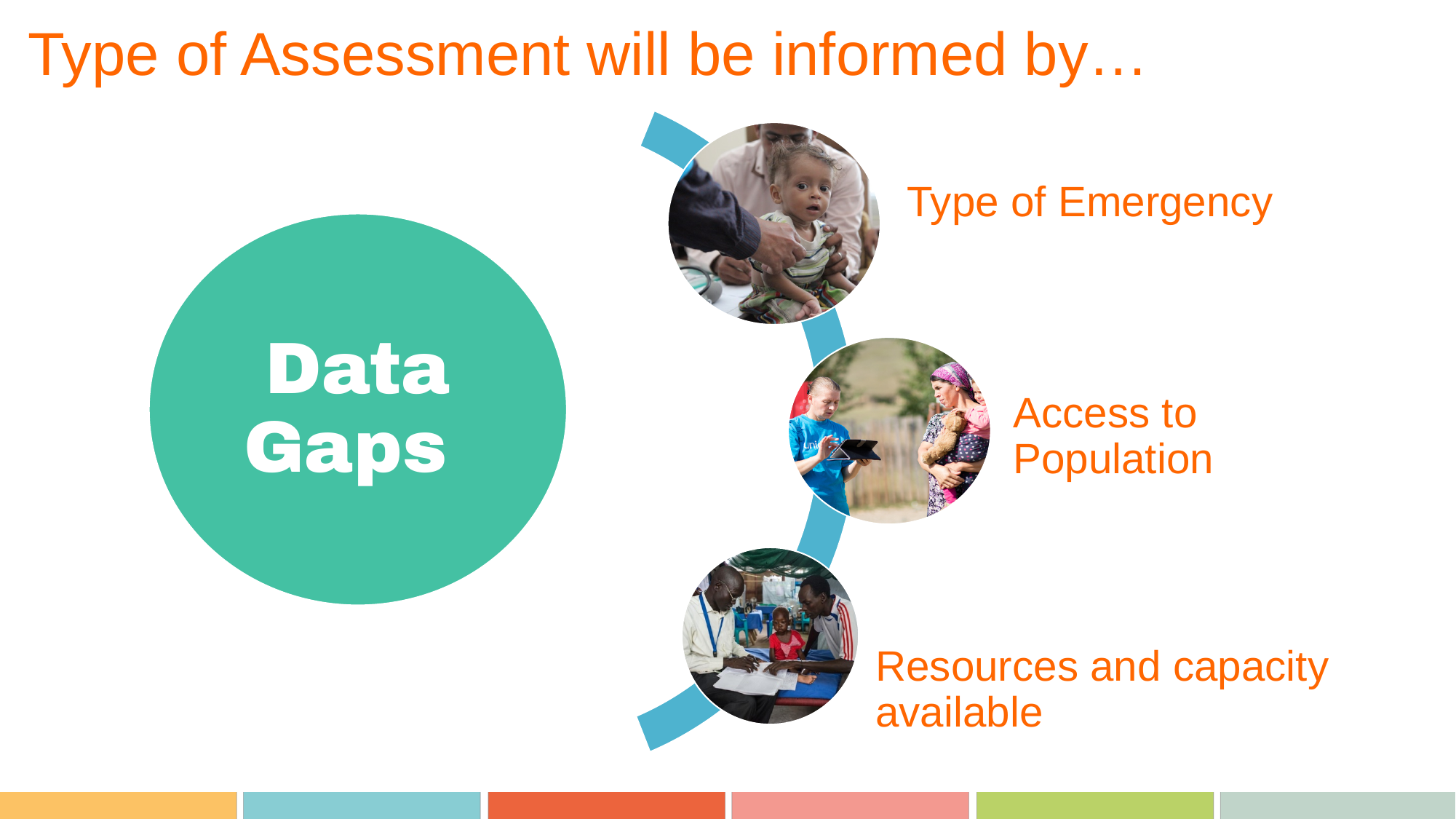

# Type of Assessment will be informed by…
Data Gaps
Type of Emergency
Access to Population
Resources and capacity available